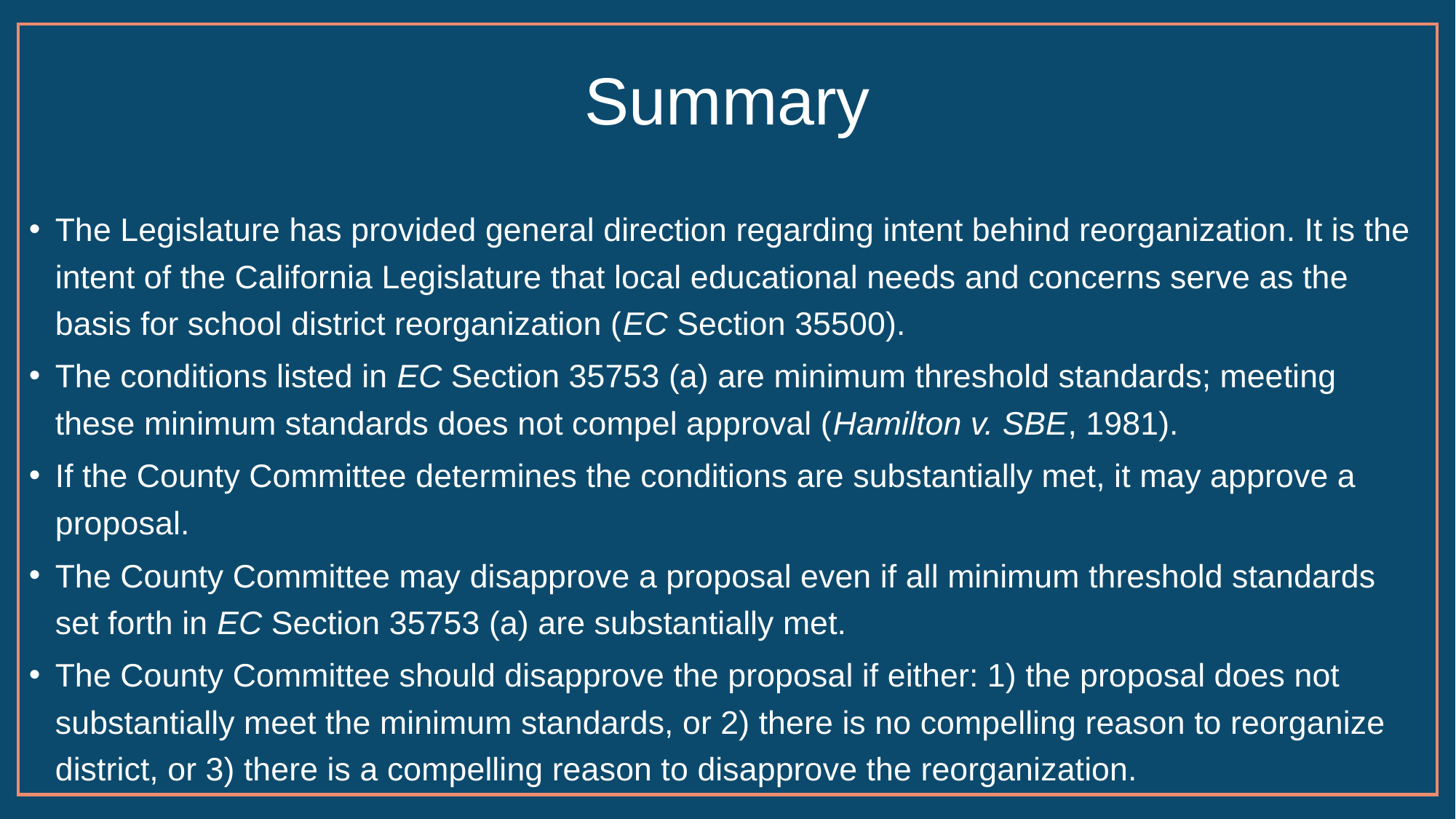

# Summary
The Legislature has provided general direction regarding intent behind reorganization. It is the intent of the California Legislature that local educational needs and concerns serve as the basis for school district reorganization (EC Section 35500).
The conditions listed in EC Section 35753 (a) are minimum threshold standards; meeting these minimum standards does not compel approval (Hamilton v. SBE, 1981).
If the County Committee determines the conditions are substantially met, it may approve a proposal.
The County Committee may disapprove a proposal even if all minimum threshold standards set forth in EC Section 35753 (a) are substantially met.
The County Committee should disapprove the proposal if either: 1) the proposal does not substantially meet the minimum standards, or 2) there is no compelling reason to reorganize district, or 3) there is a compelling reason to disapprove the reorganization.